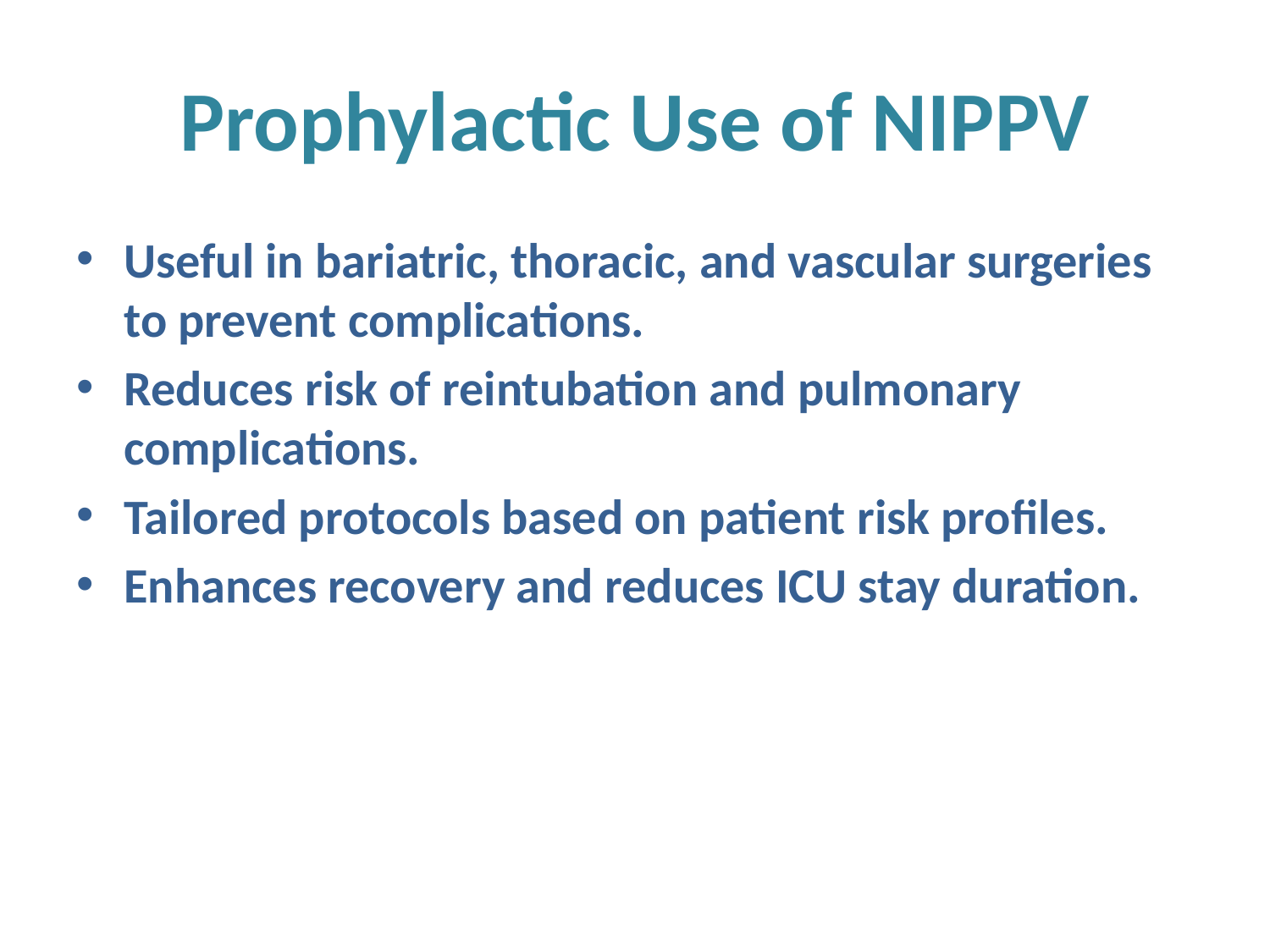

# Prophylactic Use of NIPPV
Useful in bariatric, thoracic, and vascular surgeries to prevent complications.
Reduces risk of reintubation and pulmonary complications.
Tailored protocols based on patient risk profiles.
Enhances recovery and reduces ICU stay duration.